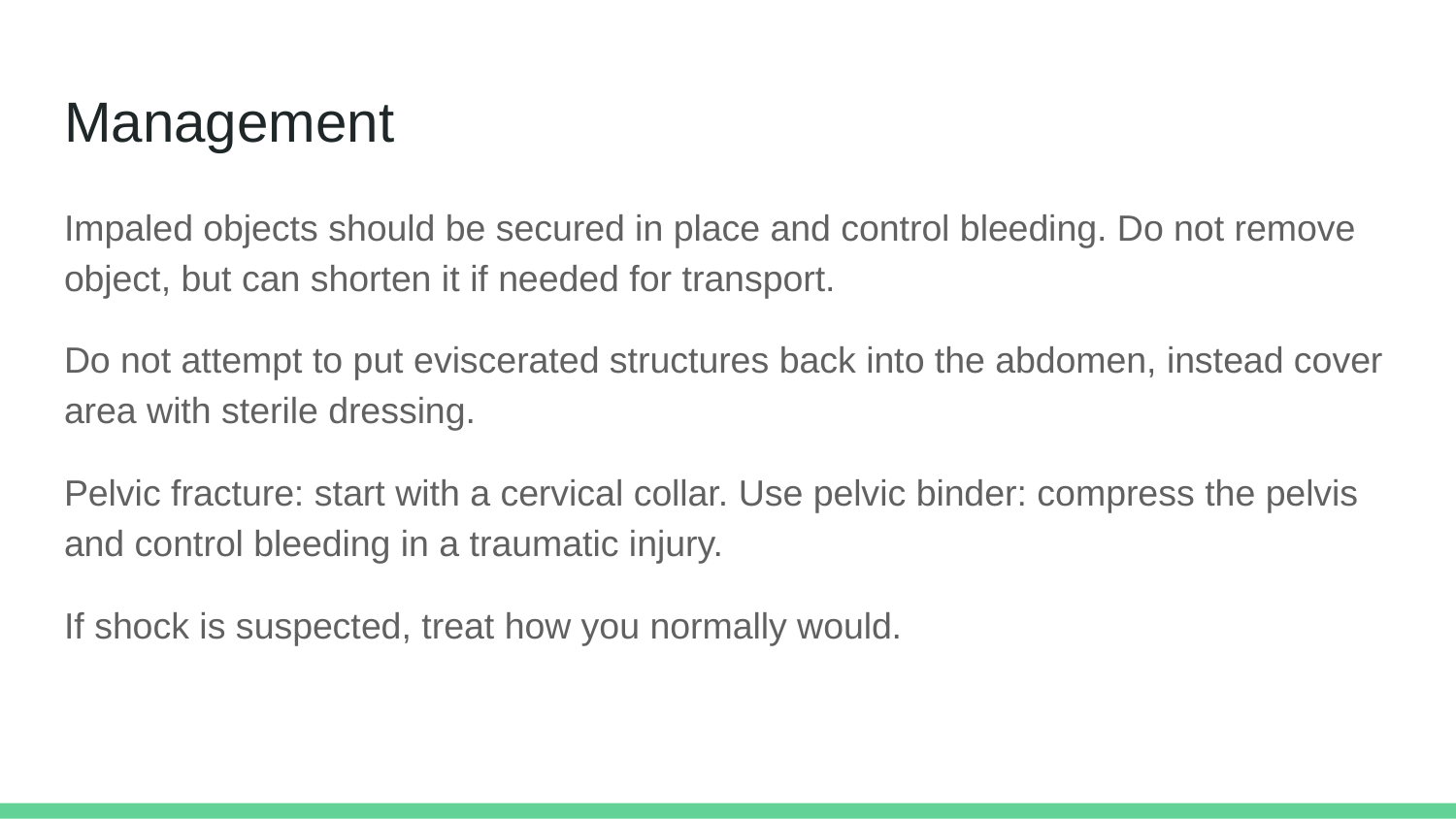

# Management
Impaled objects should be secured in place and control bleeding. Do not remove object, but can shorten it if needed for transport.
Do not attempt to put eviscerated structures back into the abdomen, instead cover area with sterile dressing.
Pelvic fracture: start with a cervical collar. Use pelvic binder: compress the pelvis and control bleeding in a traumatic injury.
If shock is suspected, treat how you normally would.